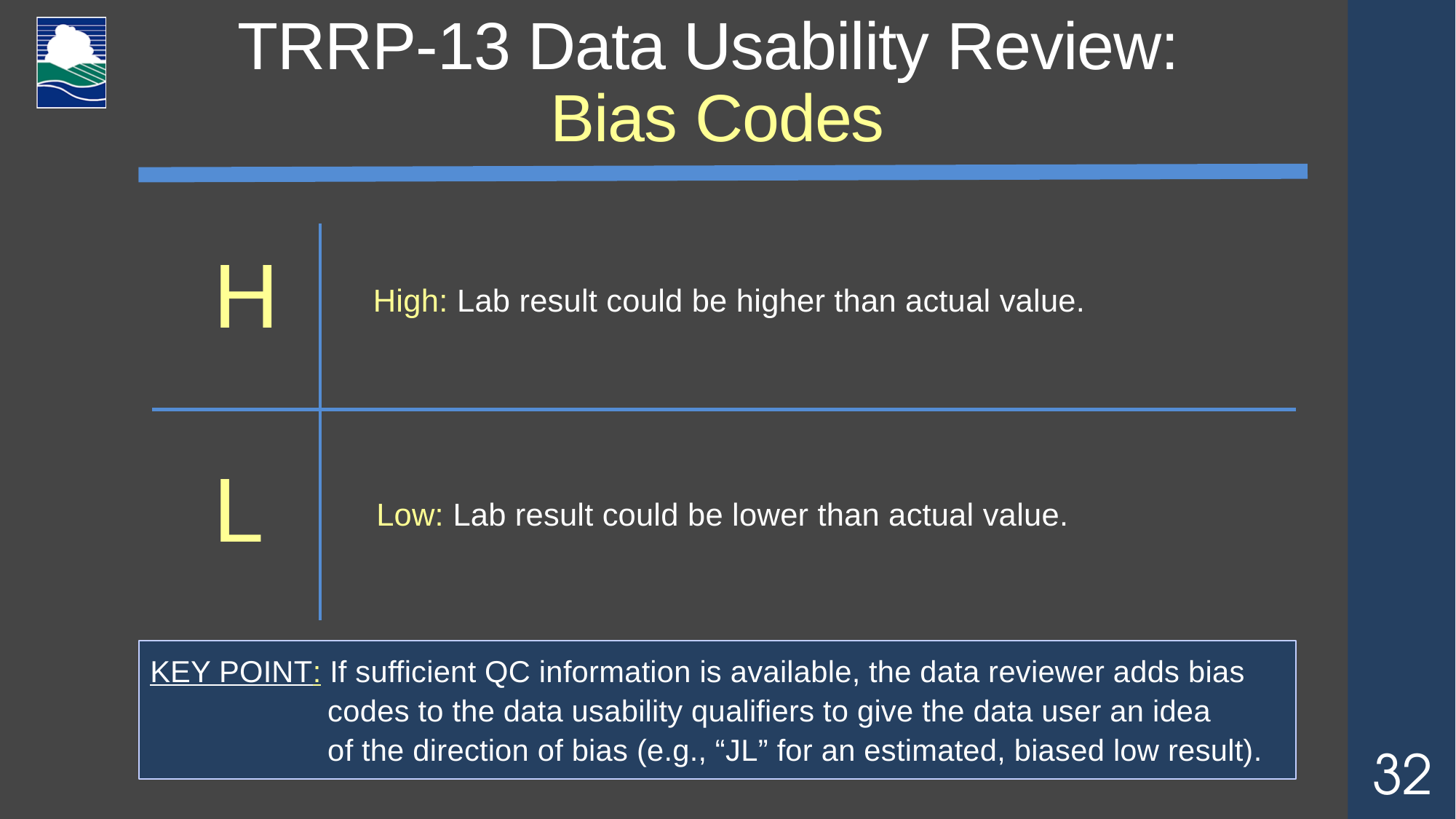

# TRRP-13 Data Usability Review: Bias Codes
H           High: Lab result could be higher than actual value.

L     Low: Lab result could be lower than actual value.
KEY POINT: If sufficient QC information is available, the data reviewer adds bias
	        codes to the data usability qualifiers to give the data user an idea
	        of the direction of bias (e.g., “JL” for an estimated, biased low result).
32